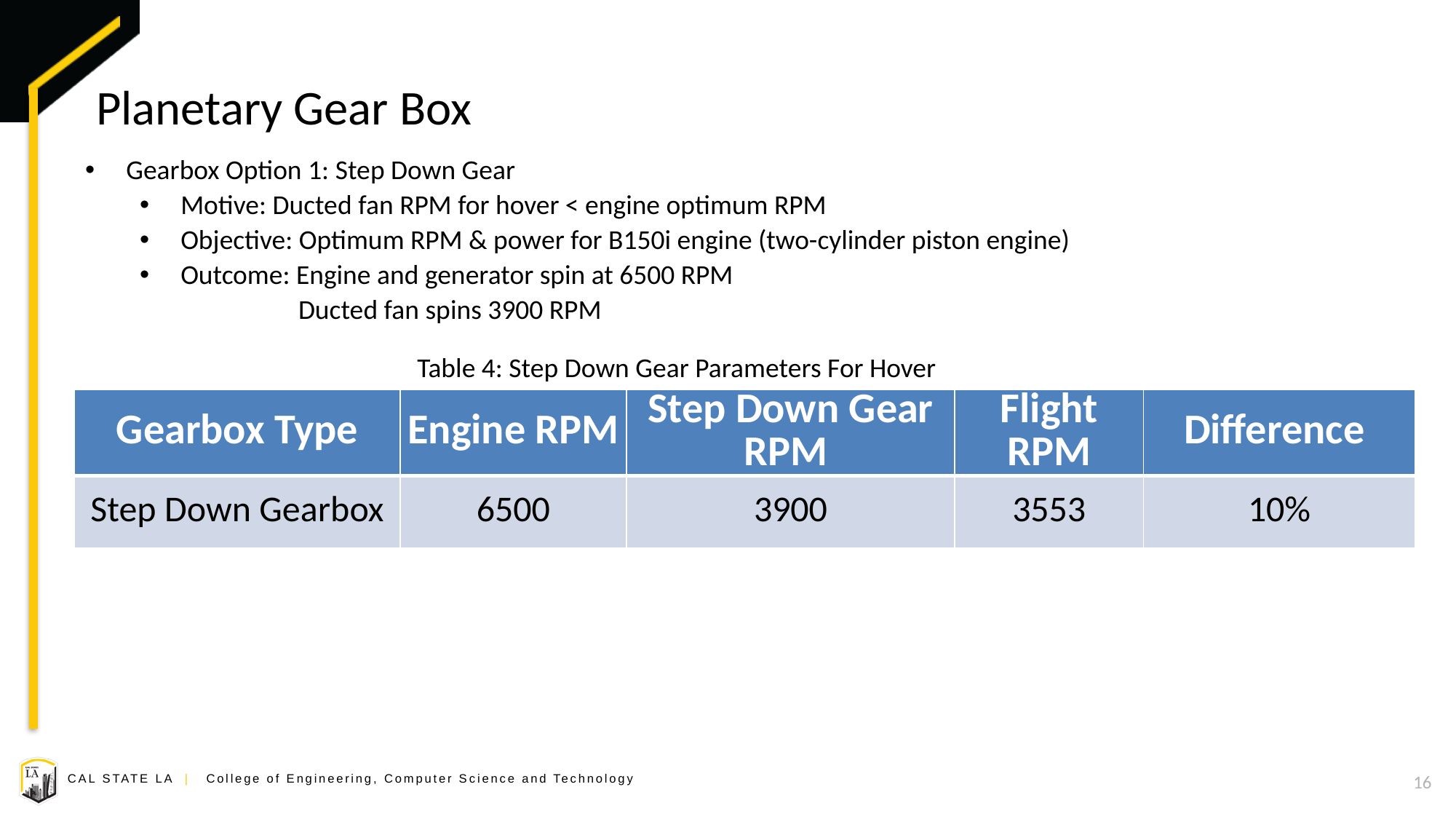

Planetary Gear Box

Gearbox Option 1: Step Down Gear
Motive: Ducted fan RPM for hover < engine optimum RPM
Objective: Optimum RPM & power for B150i engine (two-cylinder piston engine)
Outcome: Engine and generator spin at 6500 RPM
        Ducted fan spins 3900 RPM

Table 4: Step Down Gear Parameters For Hover
| Gearbox Type | Engine RPM | Step Down Gear RPM | Flight RPM | Difference |
| --- | --- | --- | --- | --- |
| Step Down Gearbox | 6500 | 3900 | 3553 | 10% |
16